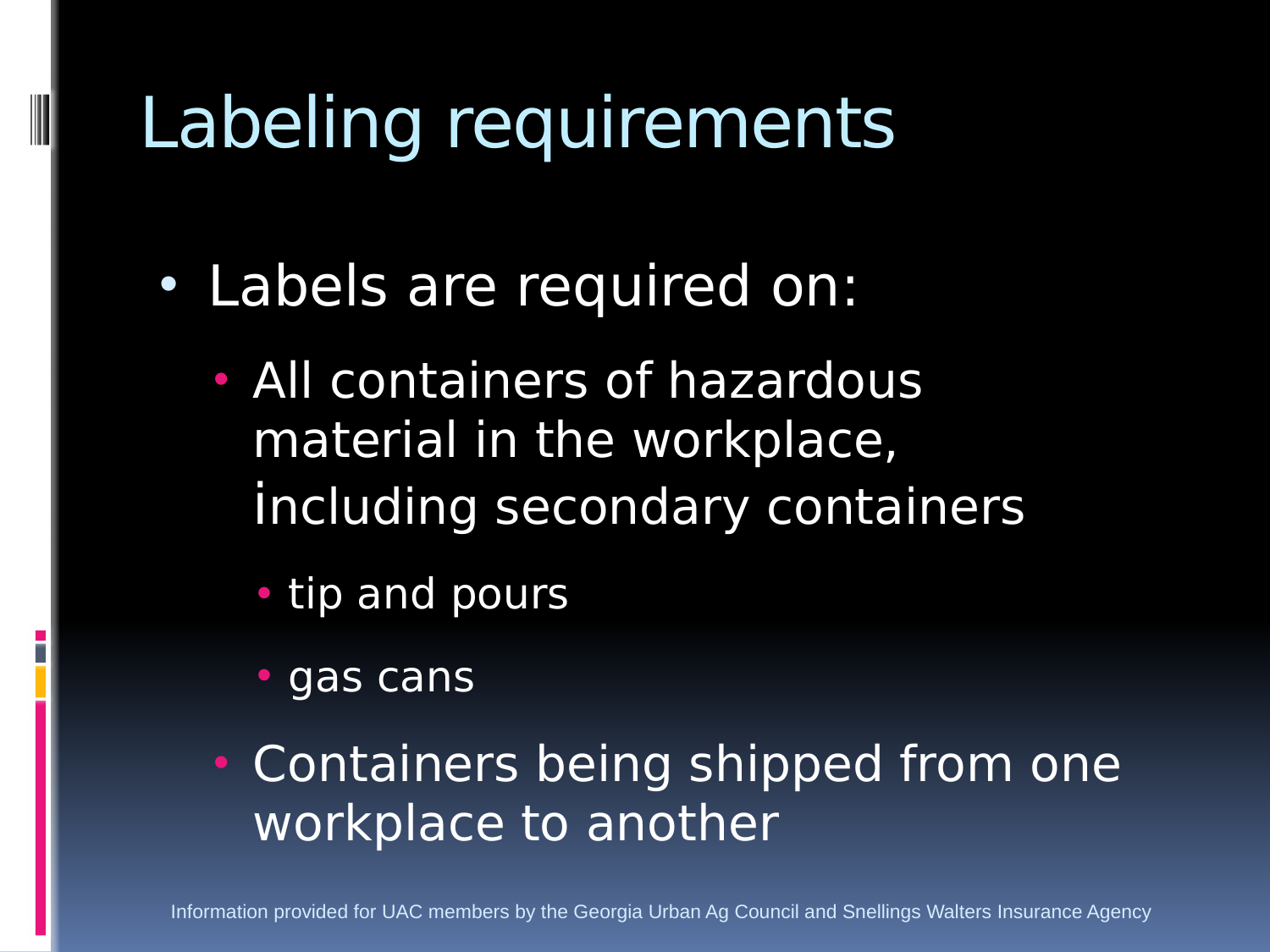

# Labeling requirements
Labels are required on:
All containers of hazardous material in the workplace, including secondary containers
tip and pours
gas cans
Containers being shipped from one workplace to another
Information provided for UAC members by the Georgia Urban Ag Council and Snellings Walters Insurance Agency